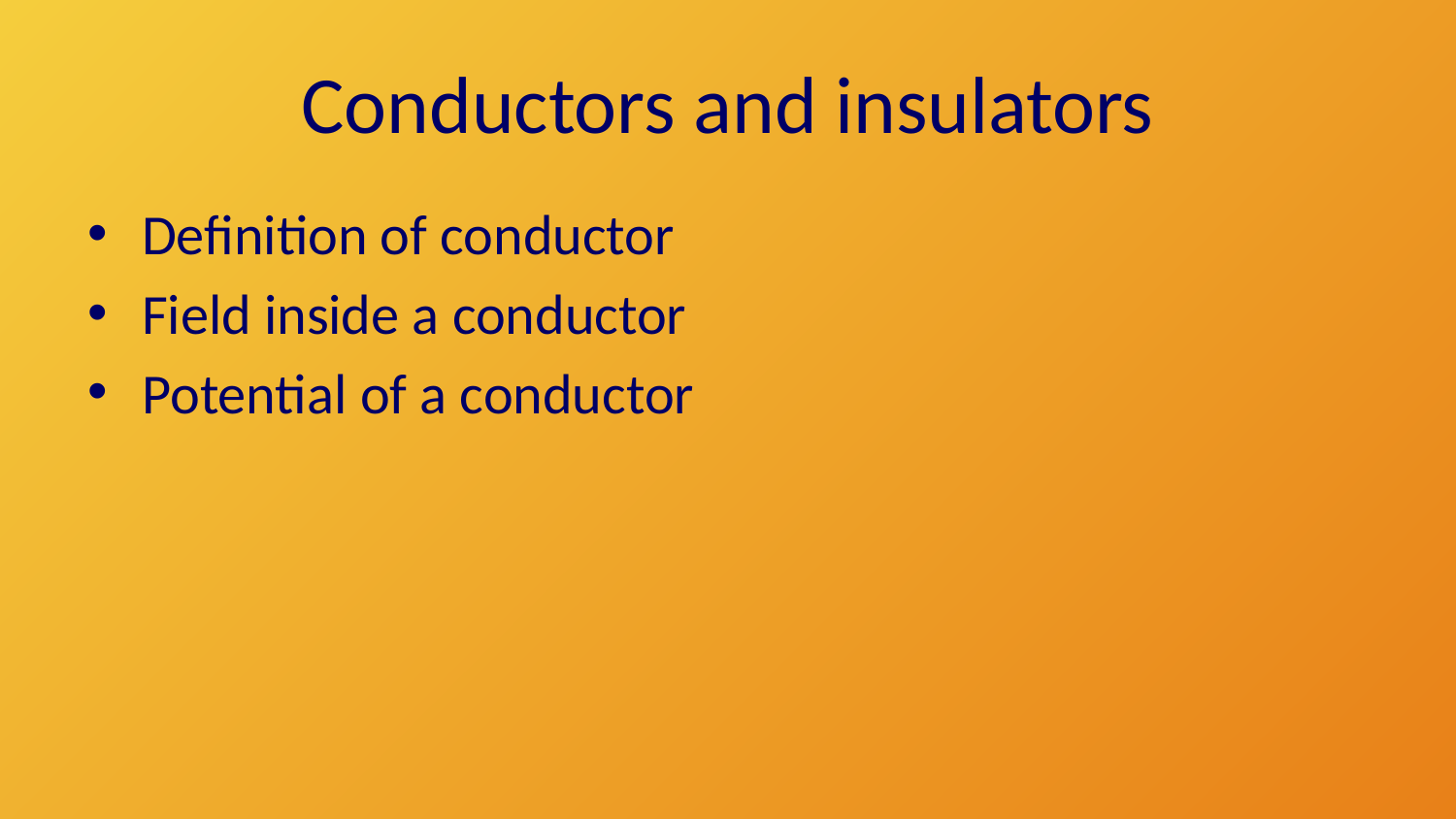

# Conductors and insulators
Definition of conductor
Field inside a conductor
Potential of a conductor